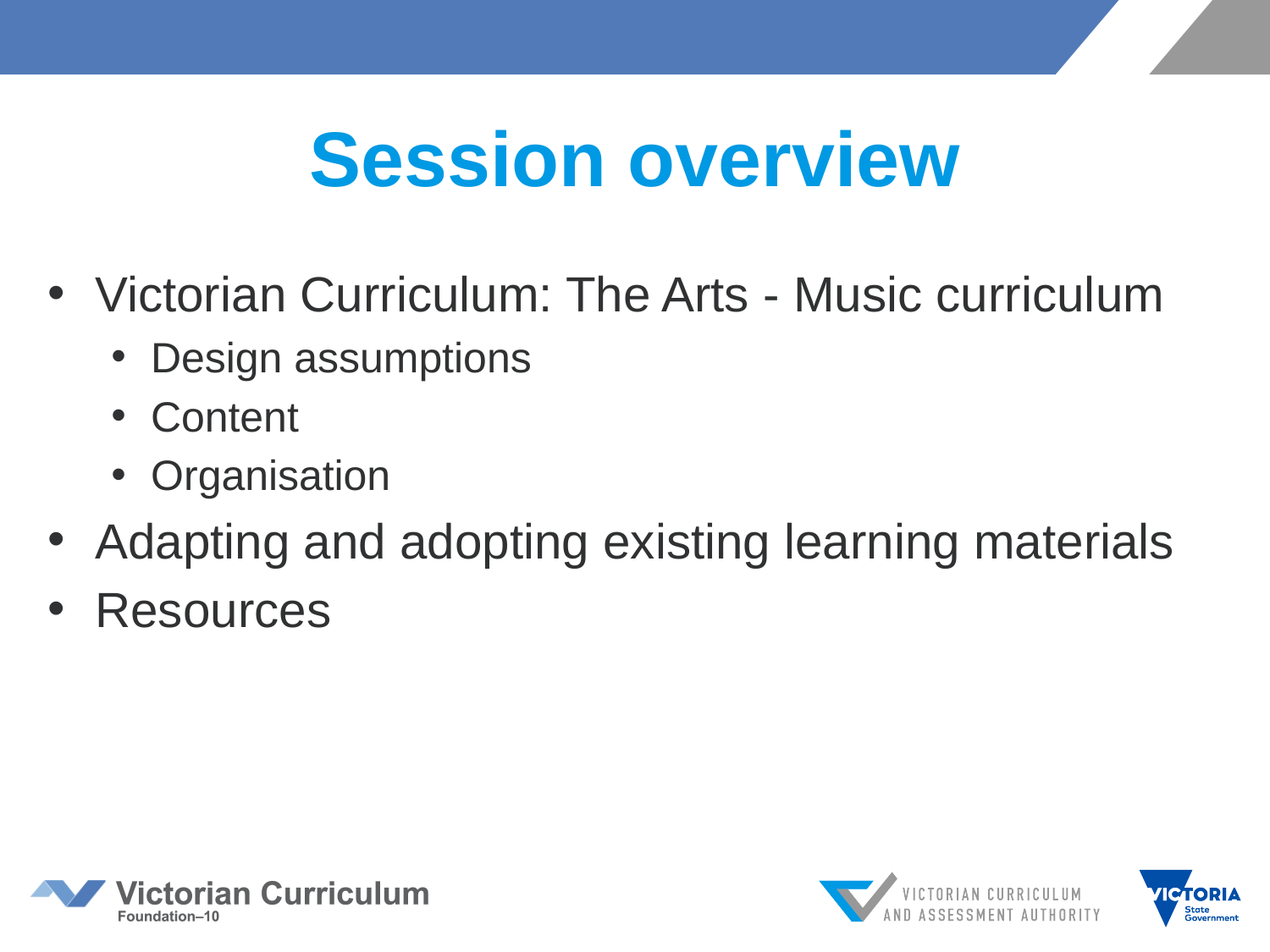

# Session overview
Victorian Curriculum: The Arts - Music curriculum
Design assumptions
Content
Organisation
Adapting and adopting existing learning materials
Resources